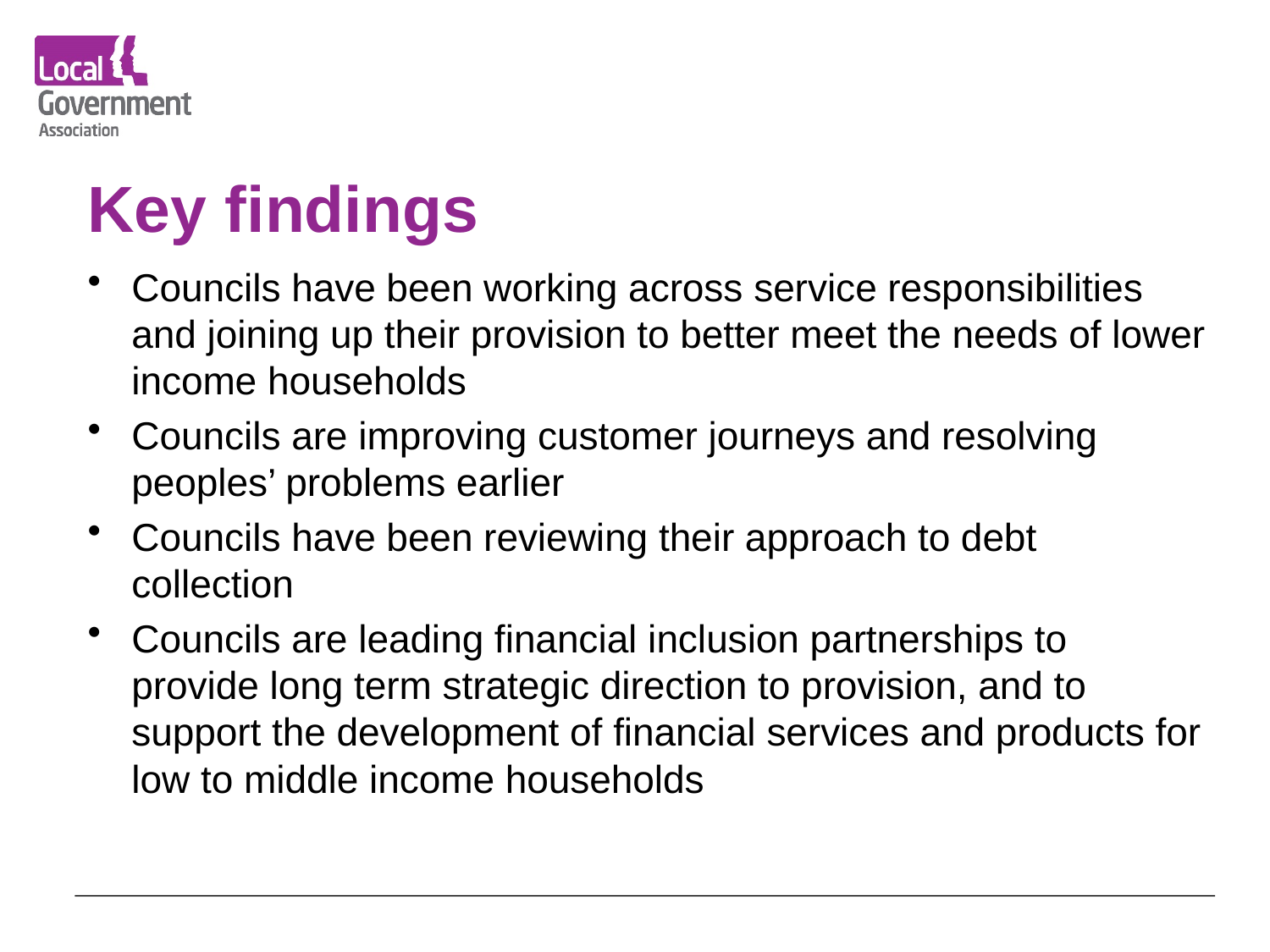

# Key findings
Councils have been working across service responsibilities and joining up their provision to better meet the needs of lower income households
Councils are improving customer journeys and resolving peoples’ problems earlier
Councils have been reviewing their approach to debt collection
Councils are leading financial inclusion partnerships to provide long term strategic direction to provision, and to support the development of financial services and products for low to middle income households